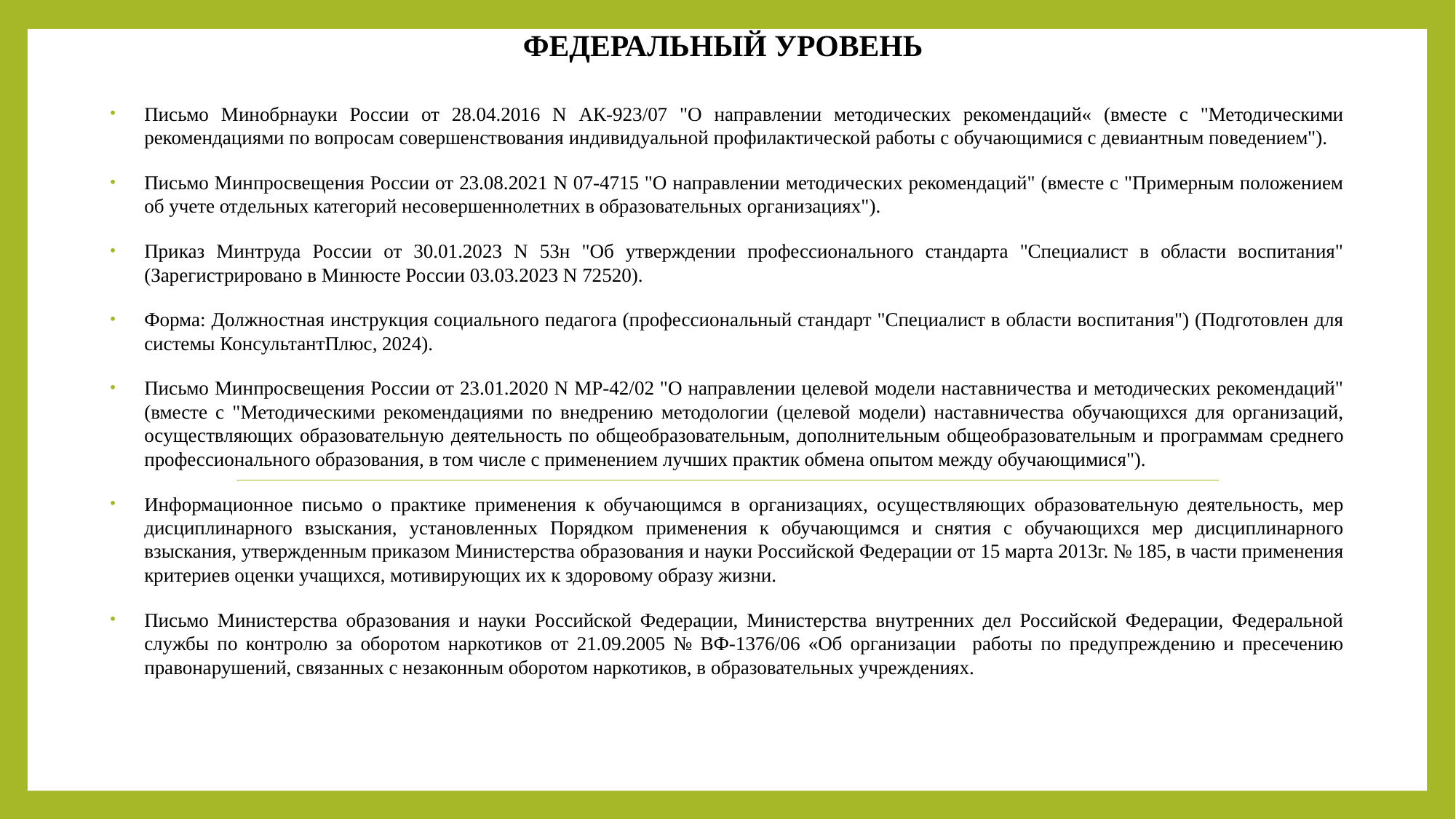

# Федеральный уровень
Письмо Минобрнауки России от 28.04.2016 N АК-923/07 "О направлении методических рекомендаций« (вместе с "Методическими рекомендациями по вопросам совершенствования индивидуальной профилактической работы с обучающимися с девиантным поведением").
Письмо Минпросвещения России от 23.08.2021 N 07-4715 "О направлении методических рекомендаций" (вместе с "Примерным положением об учете отдельных категорий несовершеннолетних в образовательных организациях").
Приказ Минтруда России от 30.01.2023 N 53н "Об утверждении профессионального стандарта "Специалист в области воспитания" (Зарегистрировано в Минюсте России 03.03.2023 N 72520).
Форма: Должностная инструкция социального педагога (профессиональный стандарт "Специалист в области воспитания") (Подготовлен для системы КонсультантПлюс, 2024).
Письмо Минпросвещения России от 23.01.2020 N МР-42/02 "О направлении целевой модели наставничества и методических рекомендаций" (вместе с "Методическими рекомендациями по внедрению методологии (целевой модели) наставничества обучающихся для организаций, осуществляющих образовательную деятельность по общеобразовательным, дополнительным общеобразовательным и программам среднего профессионального образования, в том числе с применением лучших практик обмена опытом между обучающимися").
Информационное письмо о практике применения к обучающимся в организациях, осуществляющих образовательную деятельность, мер дисциплинарного взыскания, установленных Порядком применения к обучающимся и снятия с обучающихся мер дисциплинарного взыскания, утвержденным приказом Министерства образования и науки Российской Федерации от 15 марта 2013г. № 185, в части применения критериев оценки учащихся, мотивирующих их к здоровому образу жизни.
Письмо Министерства образования и науки Российской Федерации, Министерства внутренних дел Российской Федерации, Федеральной службы по контролю за оборотом наркотиков от 21.09.2005 № ВФ-1376/06 «Об организации  работы по предупреждению и пресечению правонарушений, связанных с незаконным оборотом наркотиков, в образовательных учреждениях.